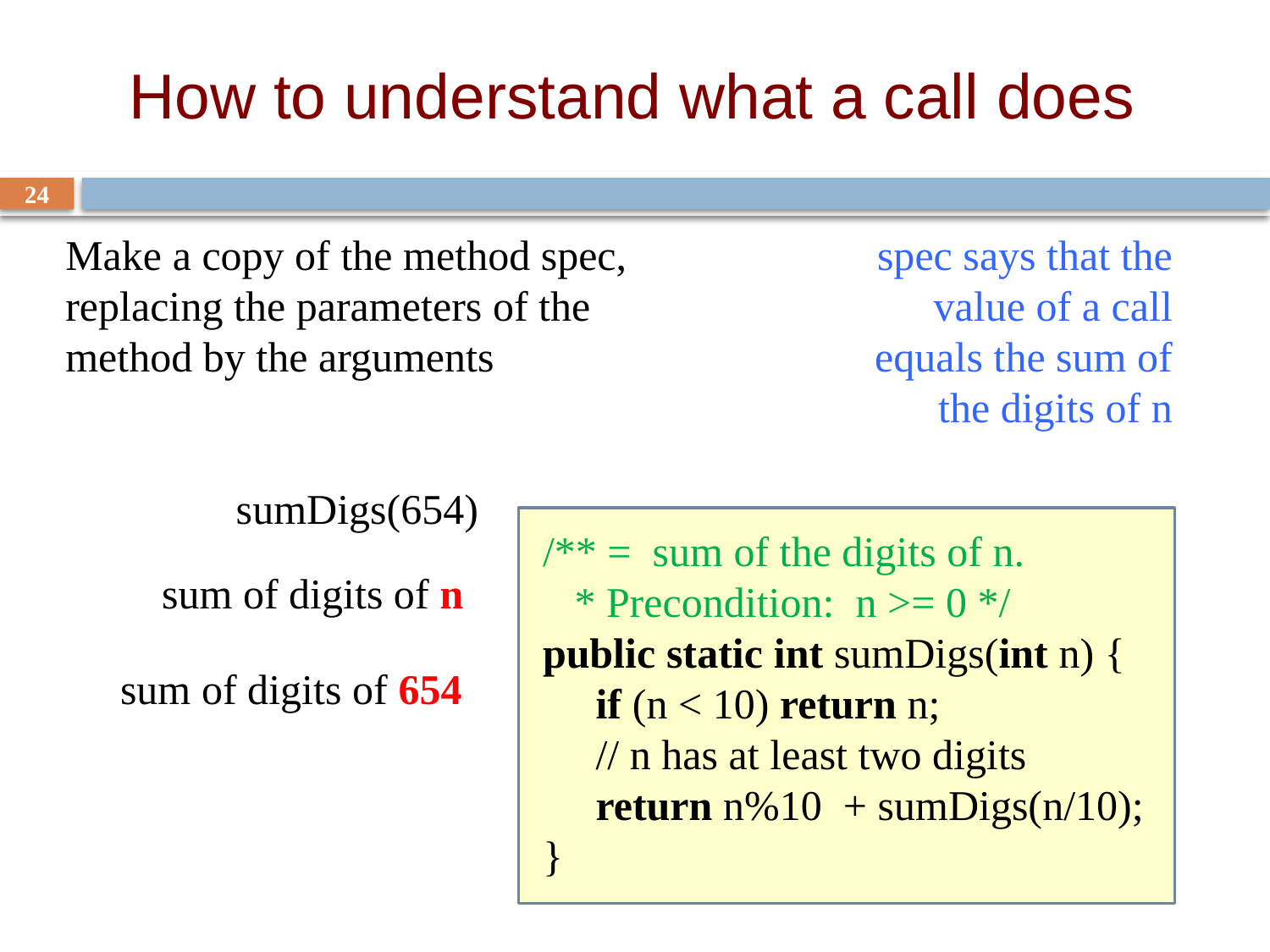

# How to understand what a call does
24
Make a copy of the method spec, replacing the parameters of the method by the arguments
spec says that the value of a call equals the sum of the digits of n
sumDigs(654)

/** =  sum of the digits of n.
   * Precondition:  n >= 0 */
public static int sumDigs(int n) {
     if (n < 10) return n;
     // n has at least two digits
     return n%10  + sumDigs(n/10);
}
sum of digits of n
sum of digits of 654